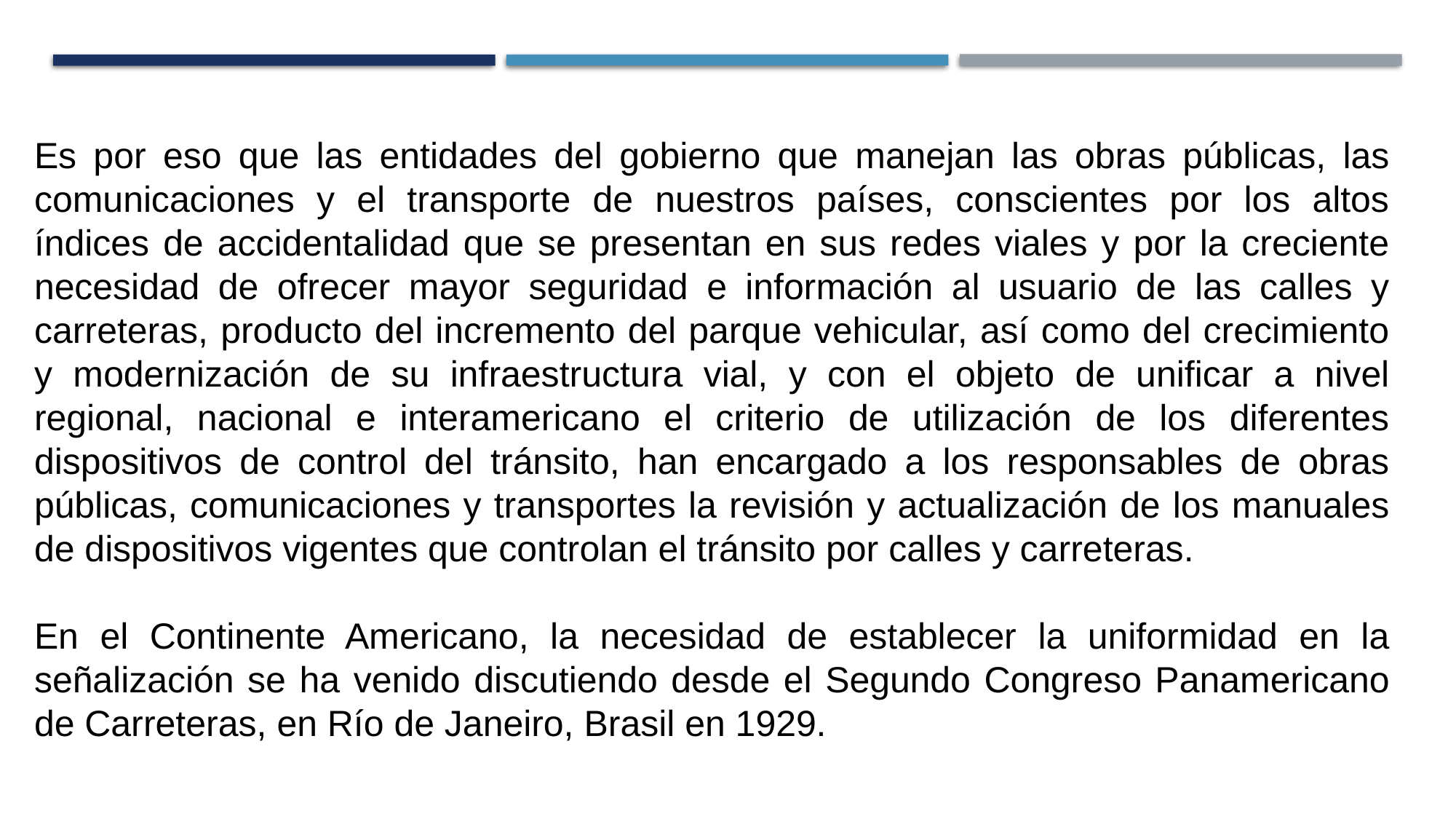

Es por eso que las entidades del gobierno que manejan las obras públicas, las comunicaciones y el transporte de nuestros países, conscientes por los altos índices de accidentalidad que se presentan en sus redes viales y por la creciente necesidad de ofrecer mayor seguridad e información al usuario de las calles y carreteras, producto del incremento del parque vehicular, así como del crecimiento y modernización de su infraestructura vial, y con el objeto de unificar a nivel regional, nacional e interamericano el criterio de utilización de los diferentes dispositivos de control del tránsito, han encargado a los responsables de obras públicas, comunicaciones y transportes la revisión y actualización de los manuales de dispositivos vigentes que controlan el tránsito por calles y carreteras.

En el Continente Americano, la necesidad de establecer la uniformidad en la señalización se ha venido discutiendo desde el Segundo Congreso Panamericano de Carreteras, en Río de Janeiro, Brasil en 1929.